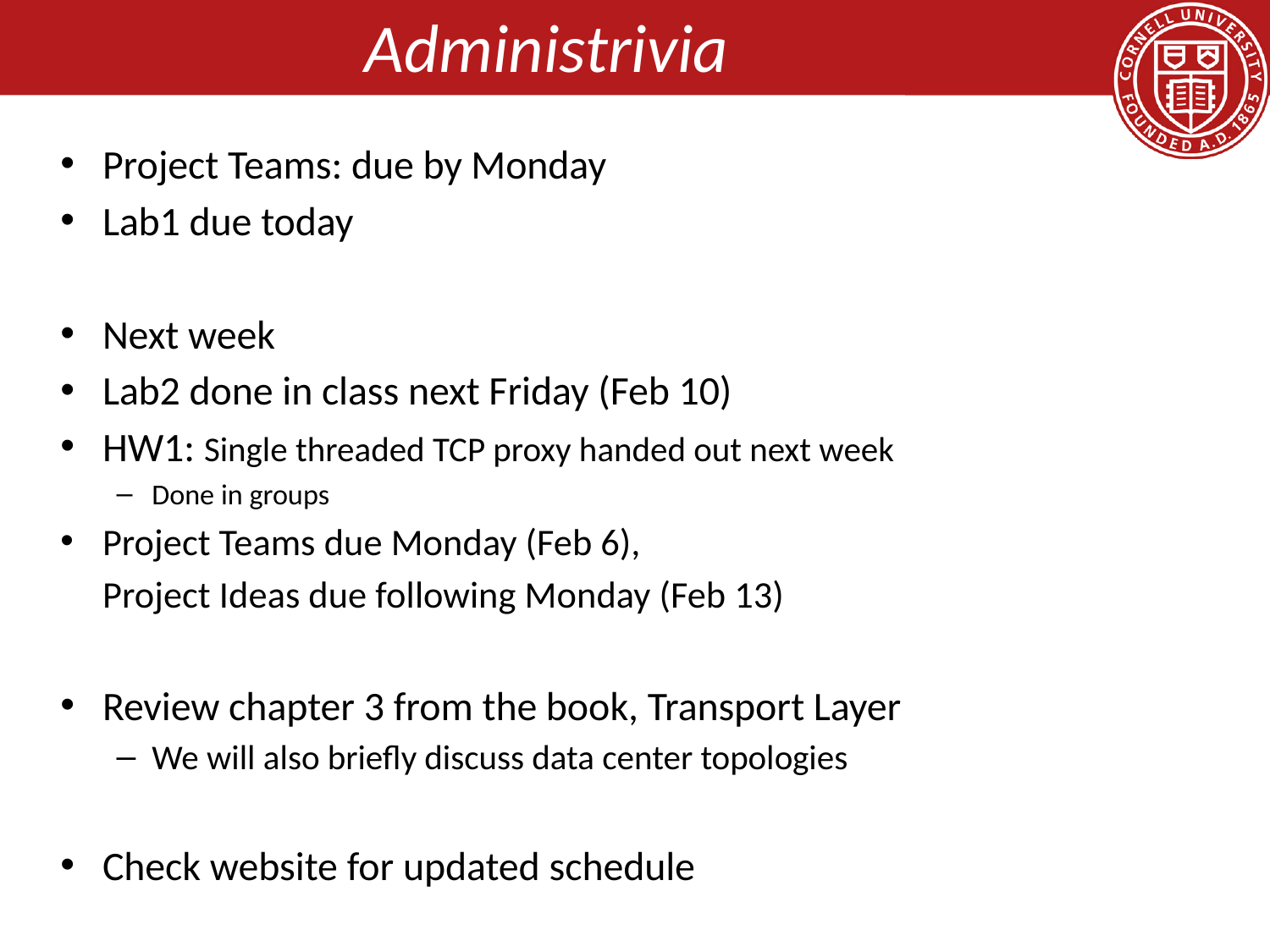

# Administrivia
Project Teams: due by Monday
Lab1 due today

Next week
Lab2 done in class next Friday (Feb 10)
HW1: Single threaded TCP proxy handed out next week
Done in groups
Project Teams due Monday (Feb 6),
     Project Ideas due following Monday (Feb 13)

Review chapter 3 from the book, Transport Layer
We will also briefly discuss data center topologies

Check website for updated schedule